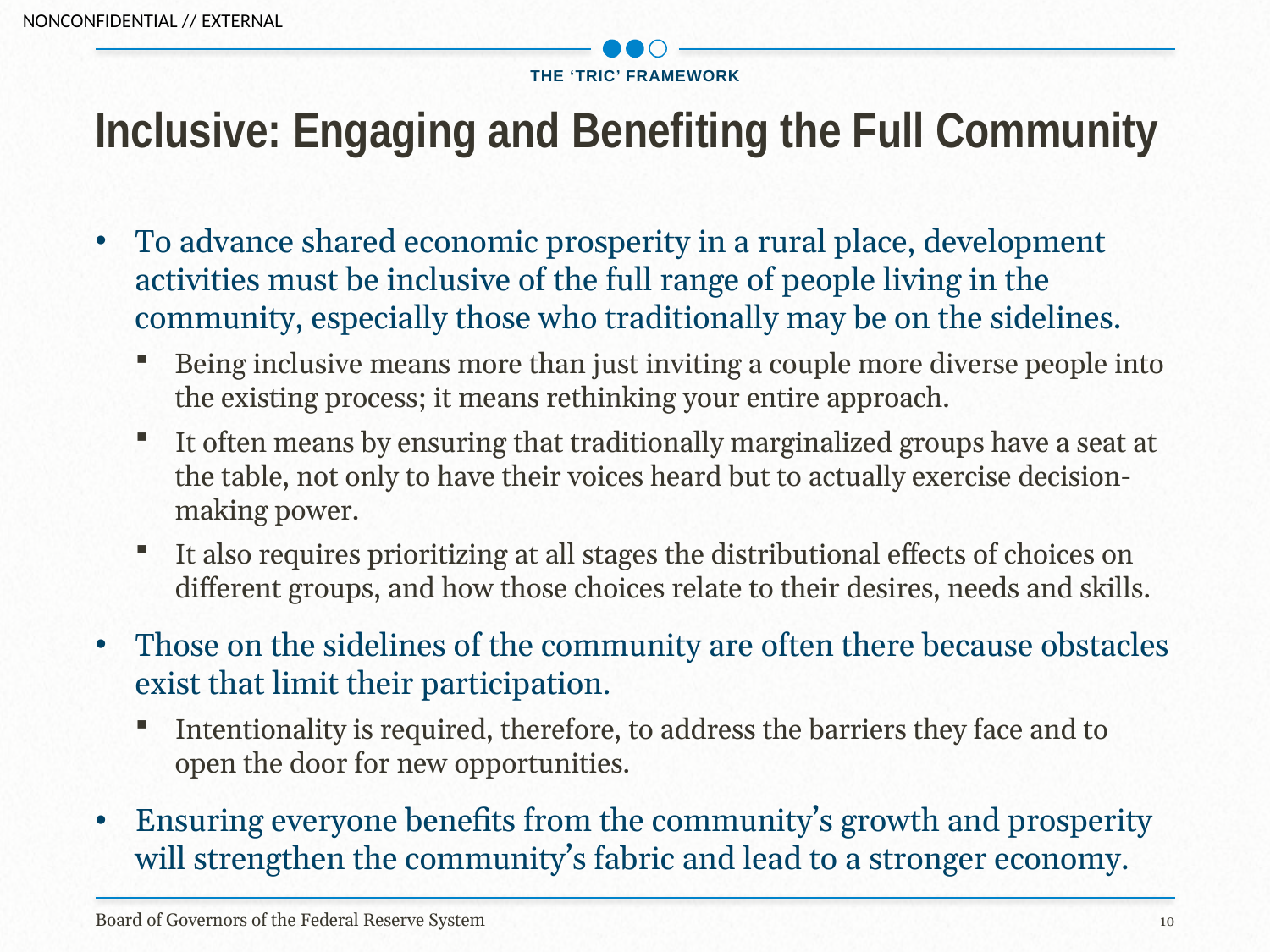

The ‘TRIC’ Framework
# Inclusive: Engaging and Benefiting the Full Community
To advance shared economic prosperity in a rural place, development activities must be inclusive of the full range of people living in the community, especially those who traditionally may be on the sidelines.
Being inclusive means more than just inviting a couple more diverse people into the existing process; it means rethinking your entire approach.
It often means by ensuring that traditionally marginalized groups have a seat at the table, not only to have their voices heard but to actually exercise decision-making power.
It also requires prioritizing at all stages the distributional effects of choices on different groups, and how those choices relate to their desires, needs and skills.
Those on the sidelines of the community are often there because obstacles exist that limit their participation.
Intentionality is required, therefore, to address the barriers they face and to open the door for new opportunities.
Ensuring everyone benefits from the community’s growth and prosperity will strengthen the community’s fabric and lead to a stronger economy.